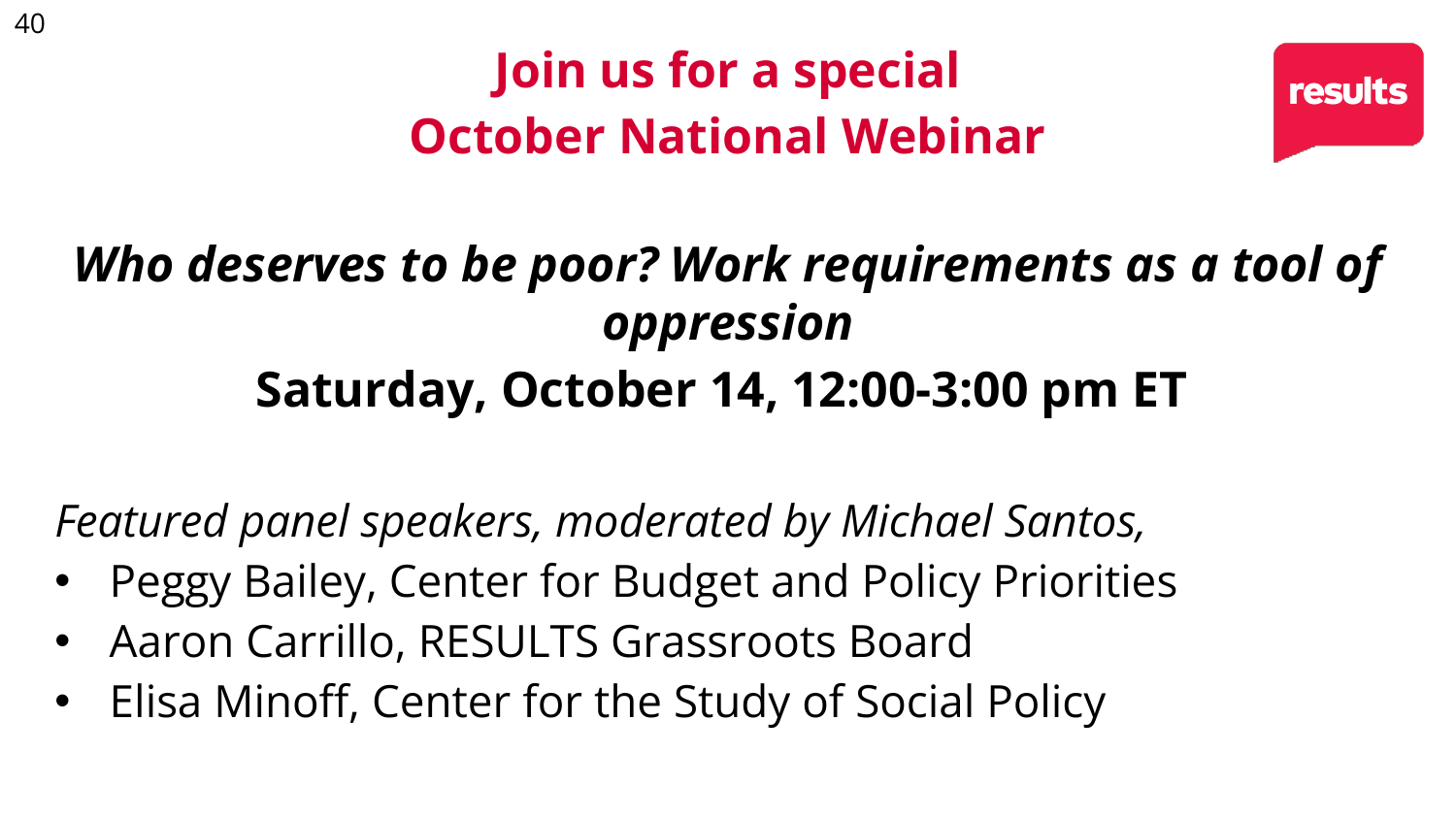

Join us for a special October National Webinar
Who deserves to be poor? Work requirements as a tool of oppression
Saturday, October 14, 12:00-3:00 pm ET
Featured panel speakers, moderated by Michael Santos,
Peggy Bailey, Center for Budget and Policy Priorities
Aaron Carrillo, RESULTS Grassroots Board
Elisa Minoff, Center for the Study of Social Policy